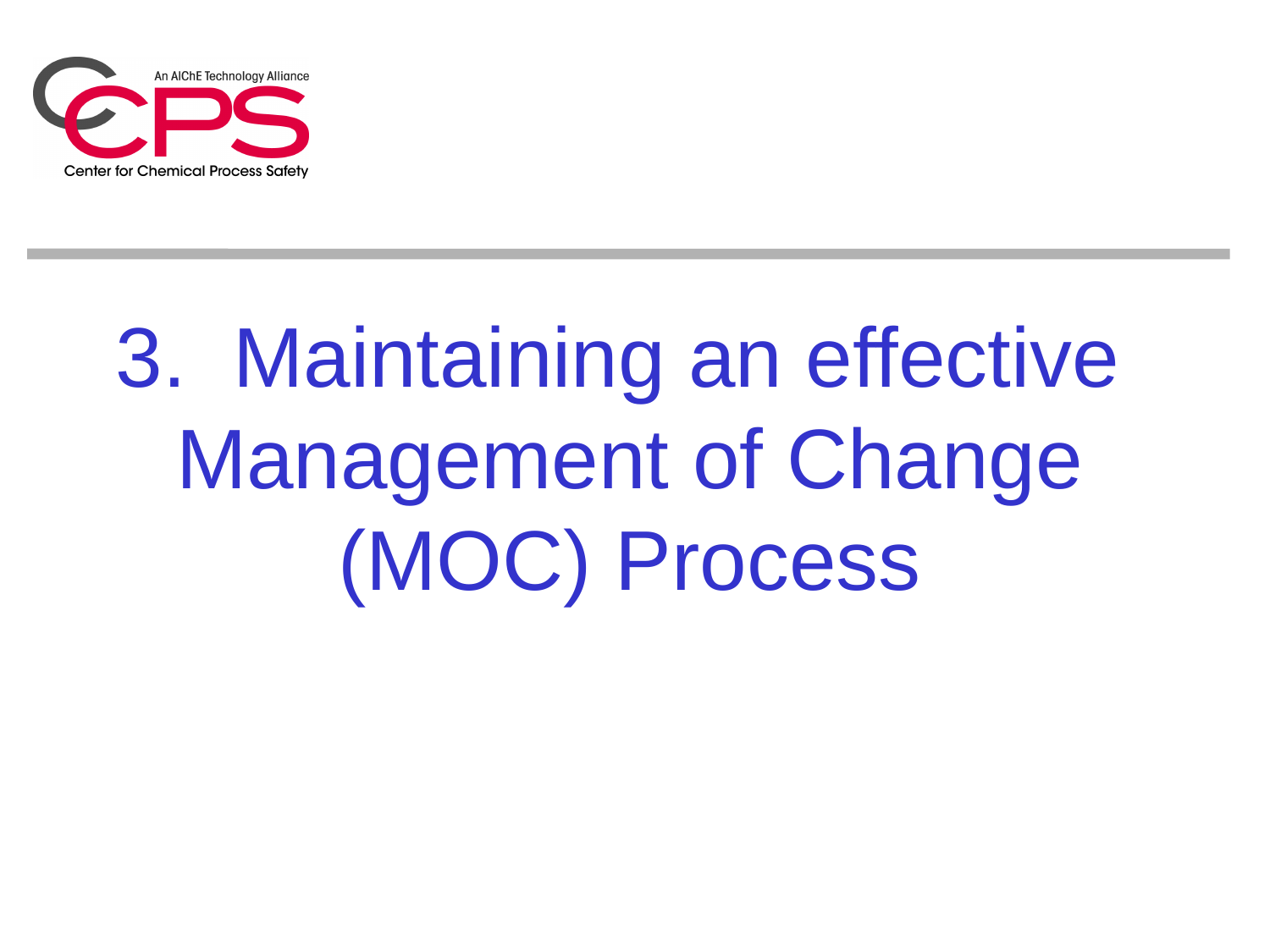

3.  Maintaining an effective
Management of Change (MOC) Process